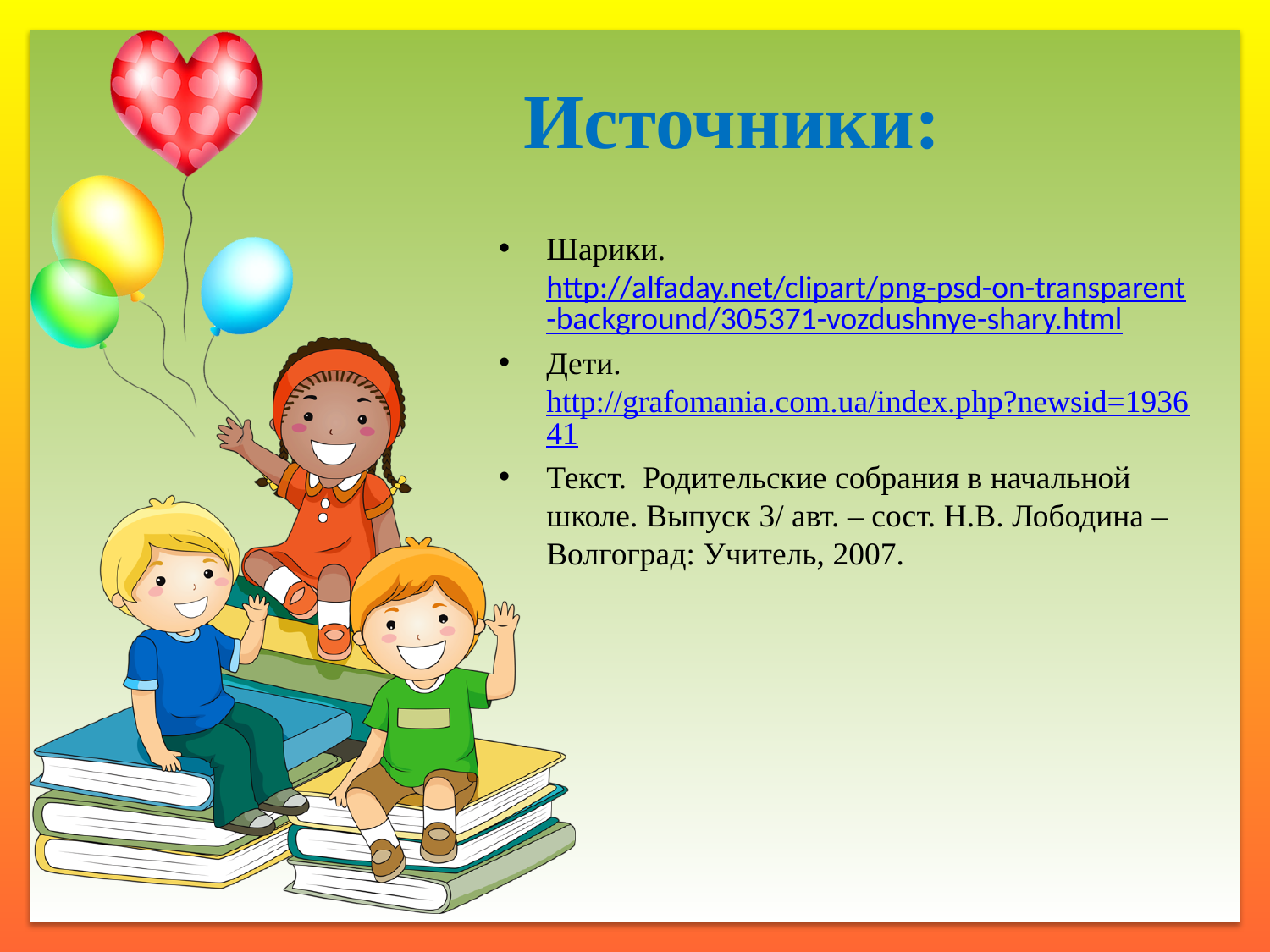

# Источники:
Шарики. http://alfaday.net/clipart/png-psd-on-transparent-background/305371-vozdushnye-shary.html
Дети. http://grafomania.com.ua/index.php?newsid=193641
Текст.  Родительские собрания в начальной школе. Выпуск 3/ авт. – сост. Н.В. Лободина – Волгоград: Учитель, 2007.